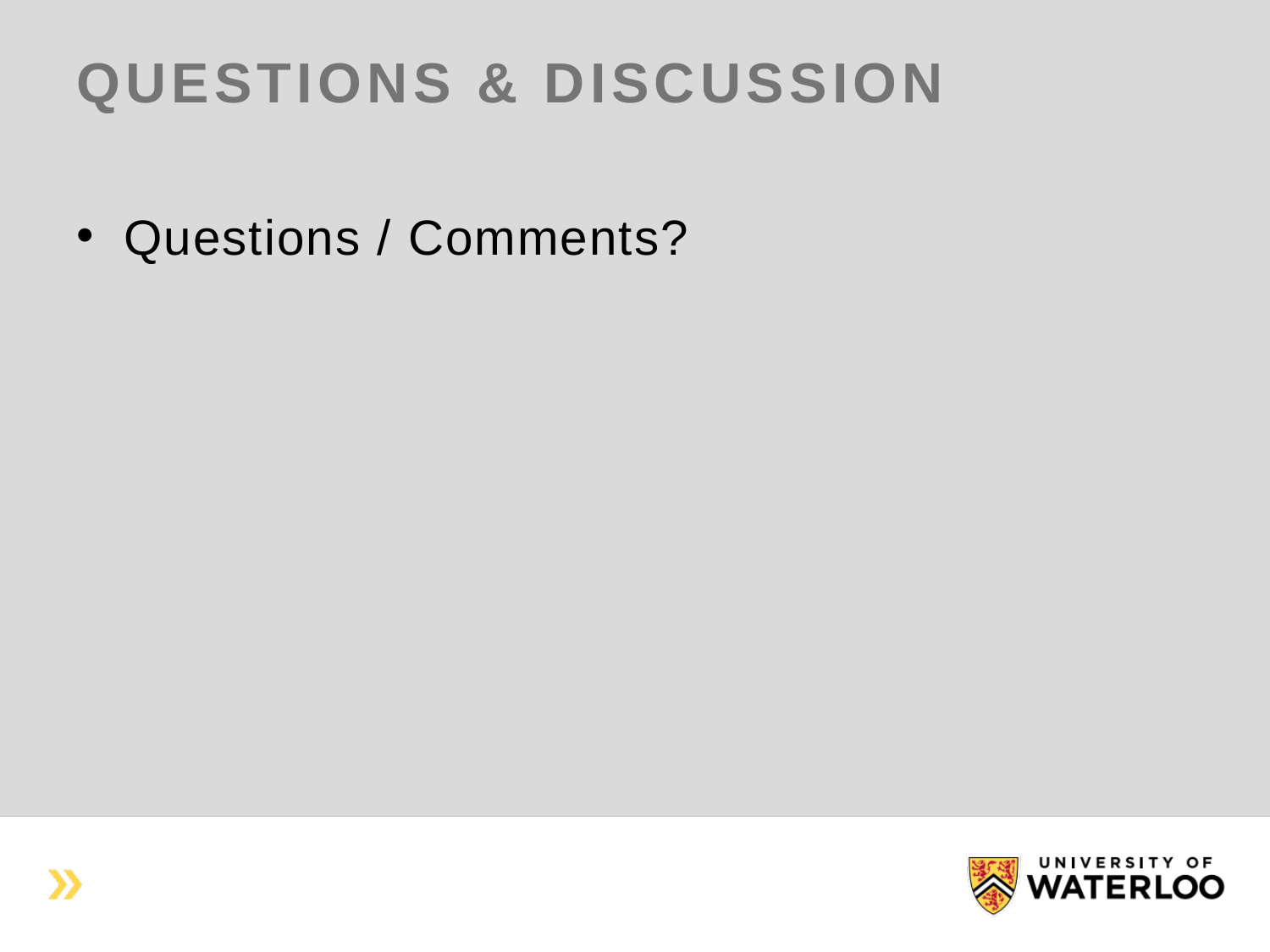

# Questions & Discussion
Questions / Comments?